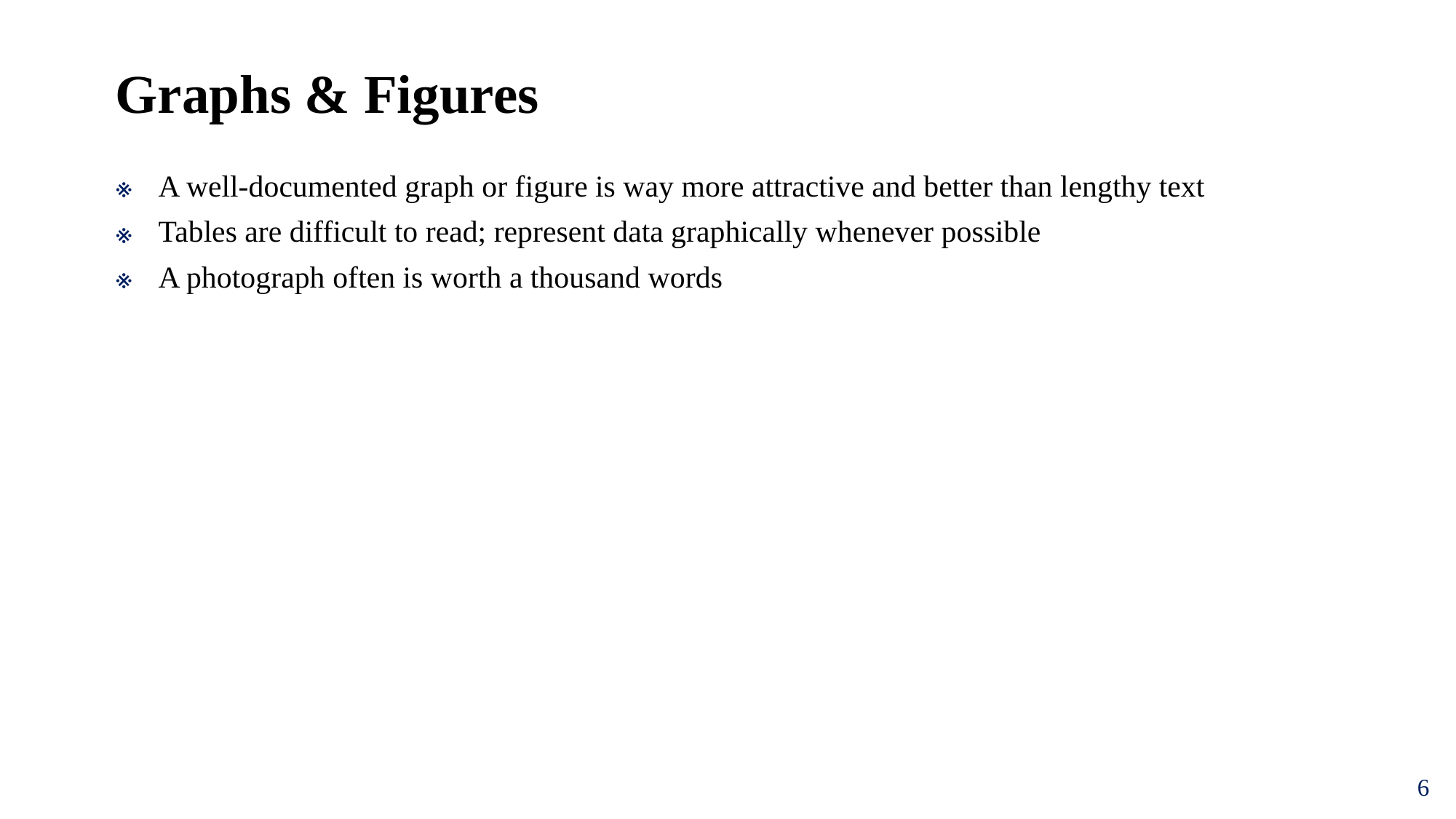

# Graphs & Figures
A well-documented graph or figure is way more attractive and better than lengthy text
Tables are difficult to read; represent data graphically whenever possible
A photograph often is worth a thousand words

6